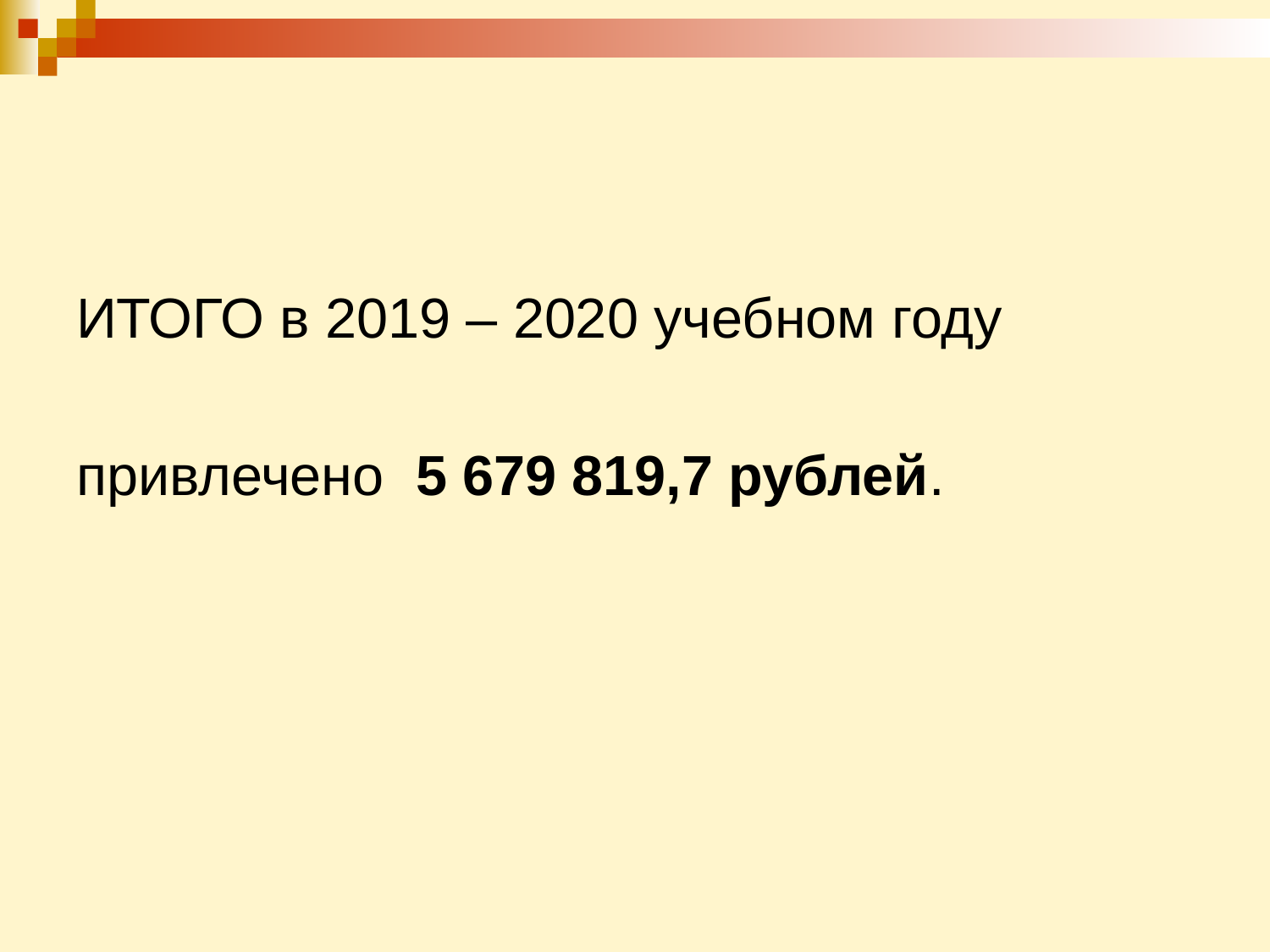

#
ИТОГО в 2019 – 2020 учебном году

привлечено  5 679 819,7 рублей.